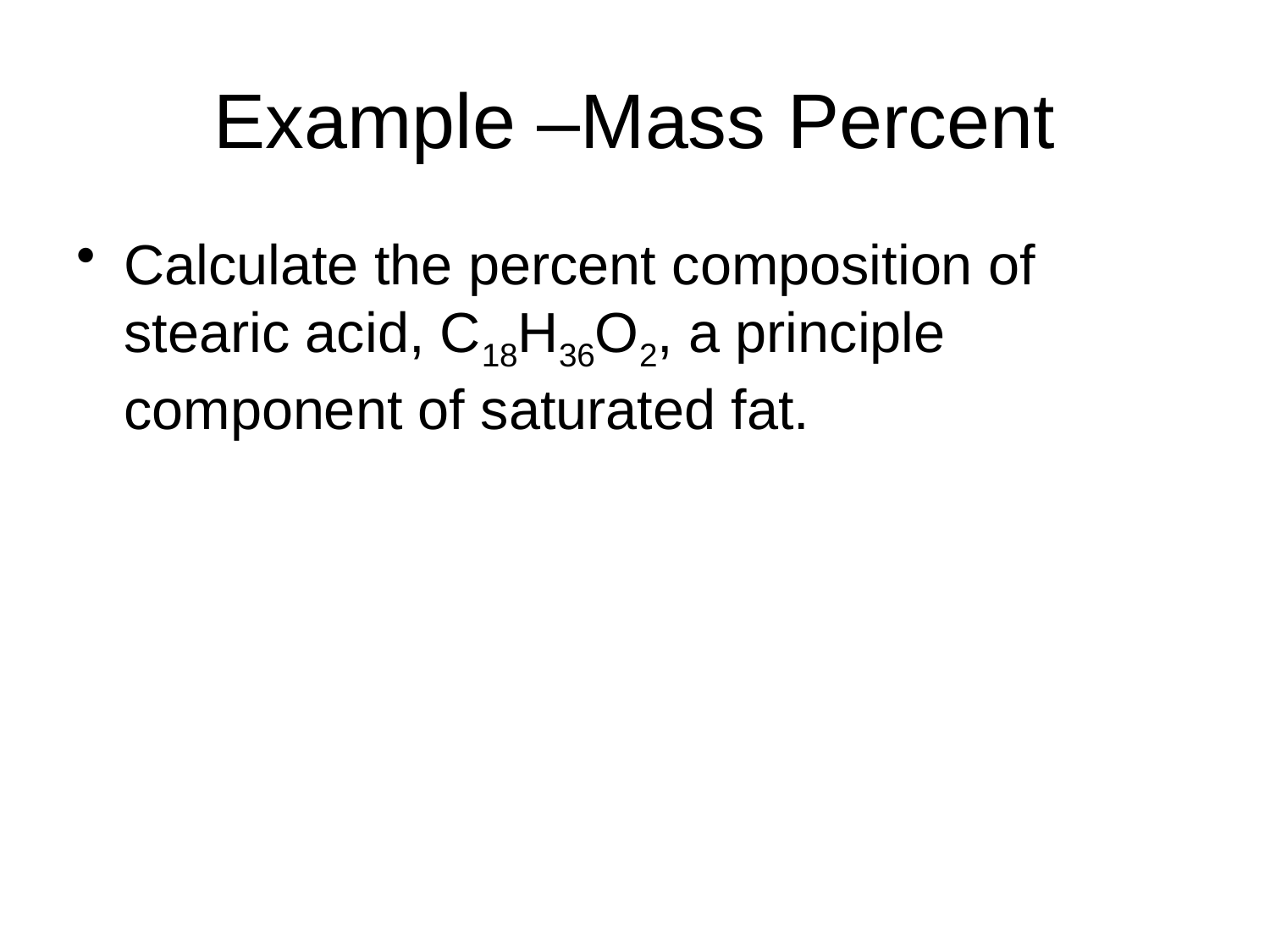

# Example –Mass Percent
Calculate the percent composition of stearic acid, C18H36O2, a principle component of saturated fat.